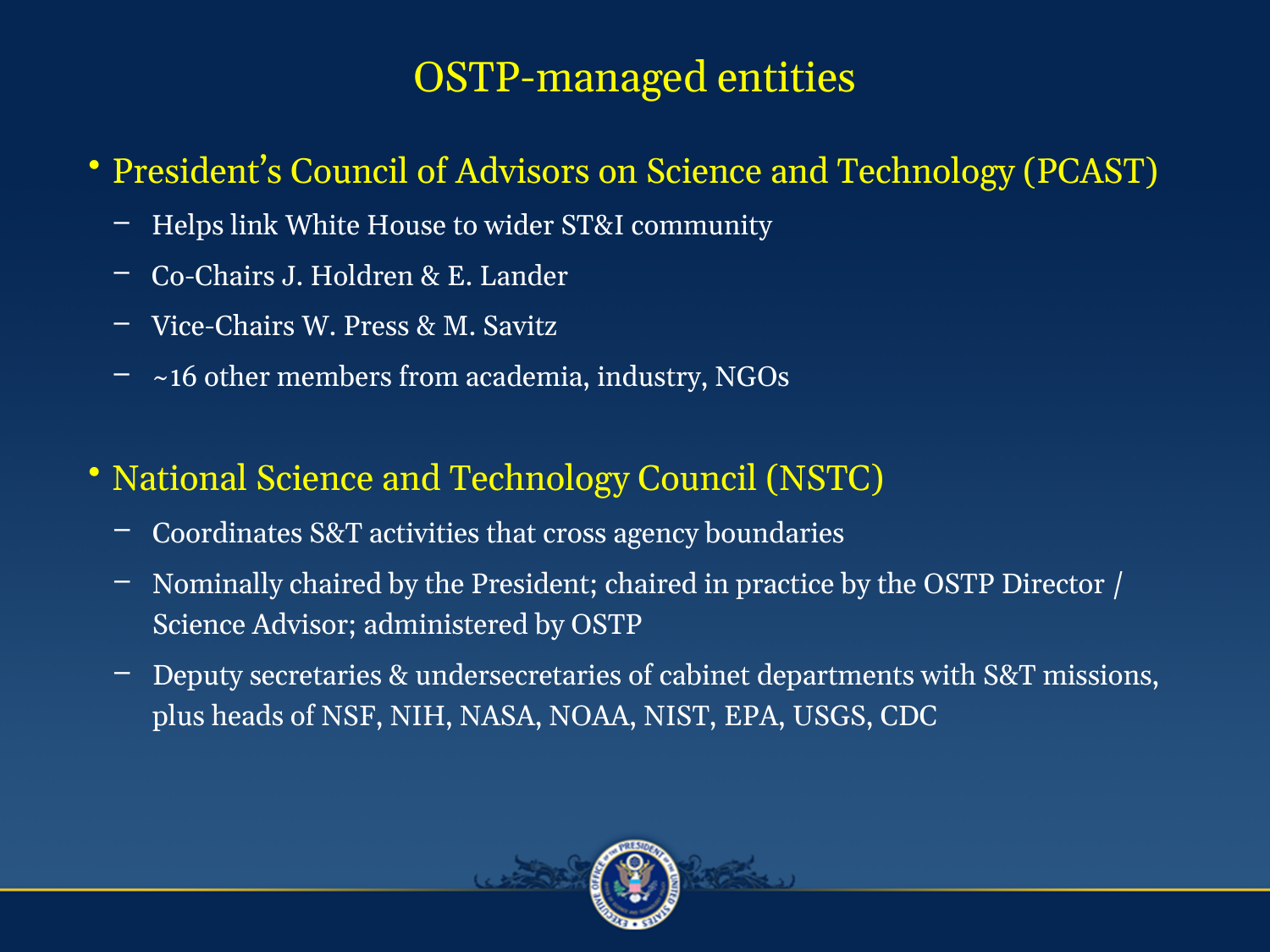

OSTP-managed entities
President’s Council of Advisors on Science and Technology (PCAST)
Helps link White House to wider ST&I community
Co-Chairs J. Holdren & E. Lander
Vice-Chairs W. Press & M. Savitz
~16 other members from academia, industry, NGOs
National Science and Technology Council (NSTC)
Coordinates S&T activities that cross agency boundaries
Nominally chaired by the President; chaired in practice by the OSTP Director / Science Advisor; administered by OSTP
Deputy secretaries & undersecretaries of cabinet departments with S&T missions, plus heads of NSF, NIH, NASA, NOAA, NIST, EPA, USGS, CDC